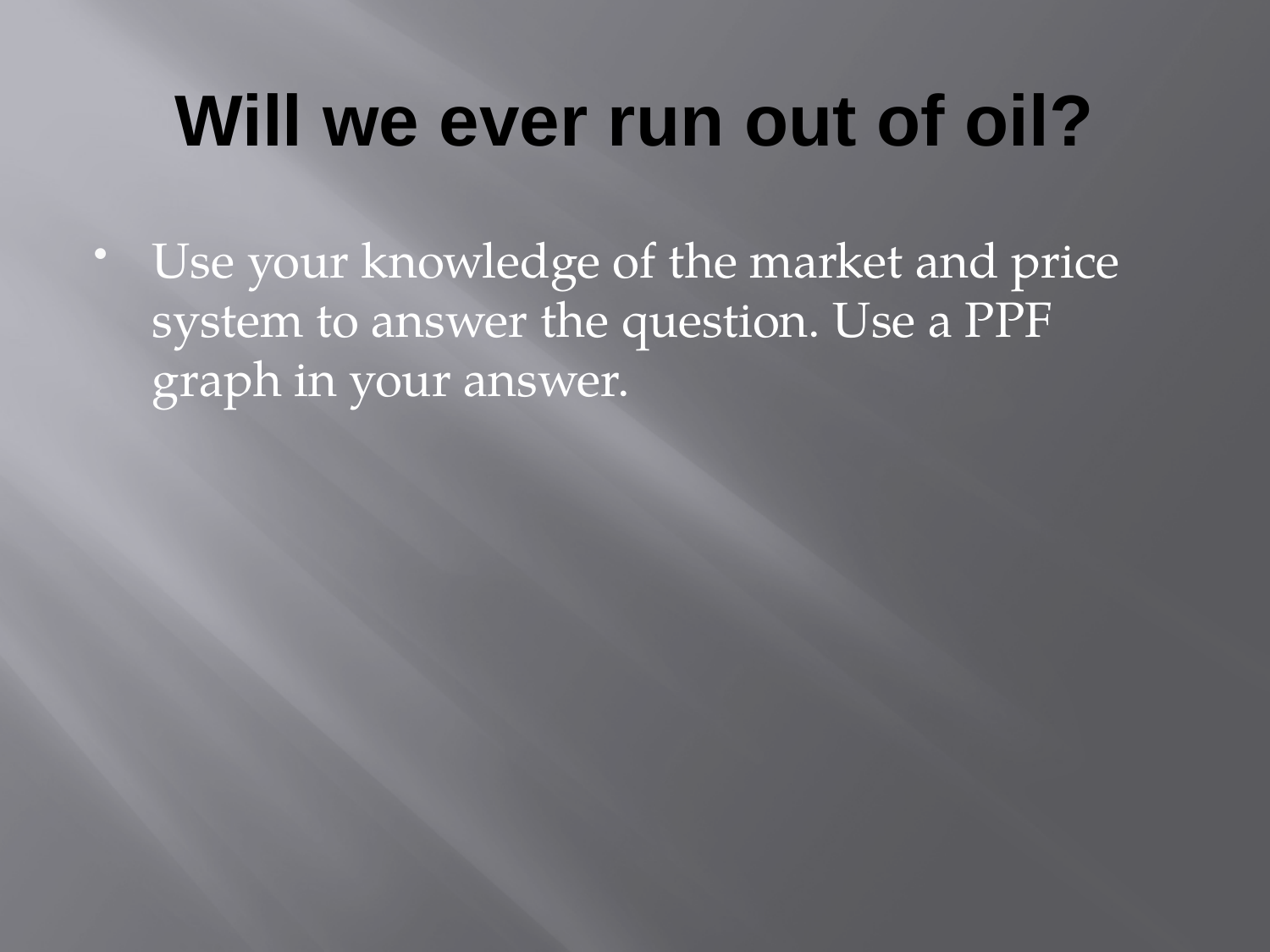

# Will we ever run out of oil?
Use your knowledge of the market and price system to answer the question. Use a PPF graph in your answer.